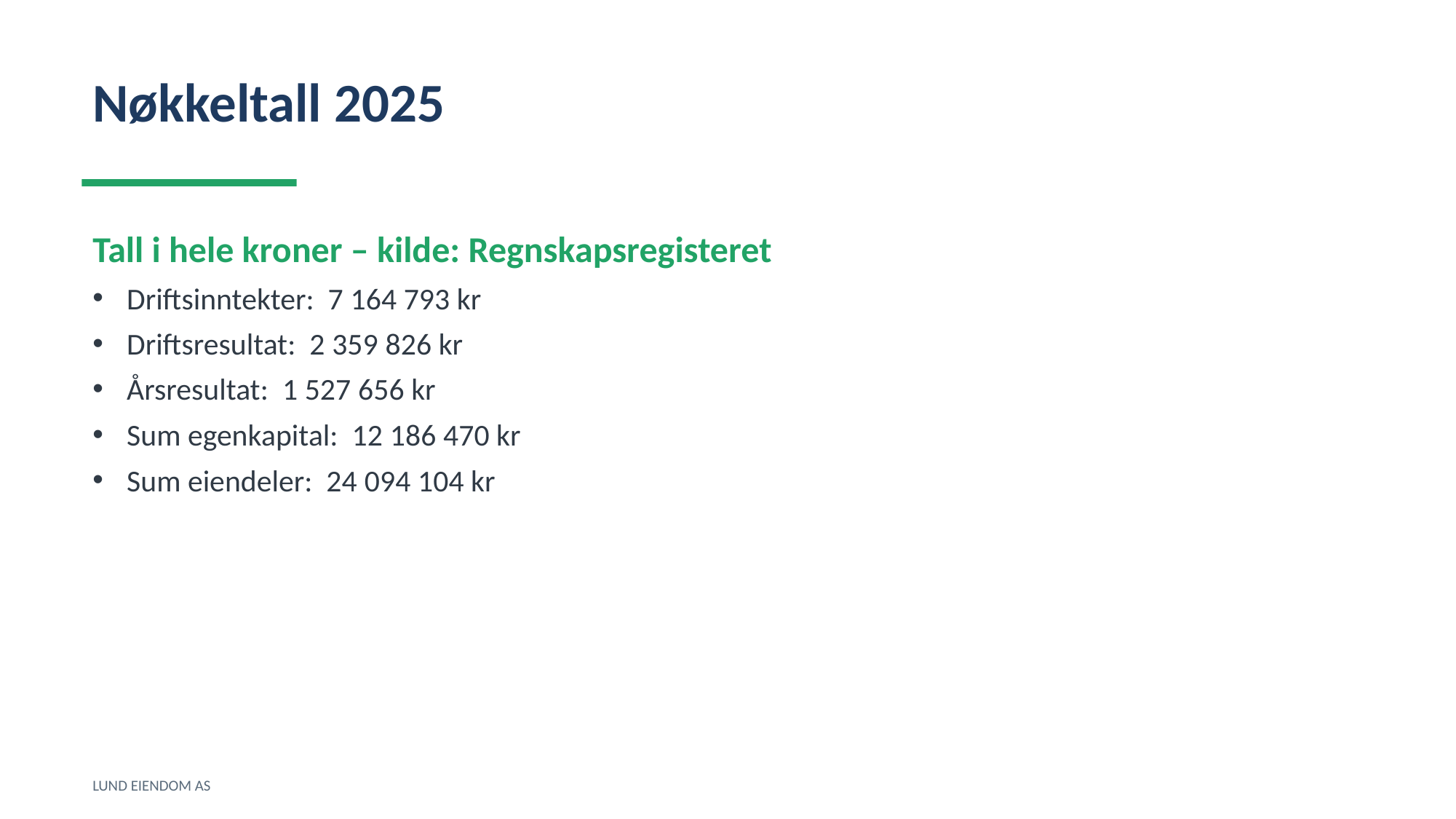

Nøkkeltall 2025

Tall i hele kroner – kilde: Regnskapsregisteret
Driftsinntekter:  7 164 793 kr
Driftsresultat:  2 359 826 kr
Årsresultat:  1 527 656 kr
Sum egenkapital:  12 186 470 kr
Sum eiendeler:  24 094 104 kr
LUND EIENDOM AS